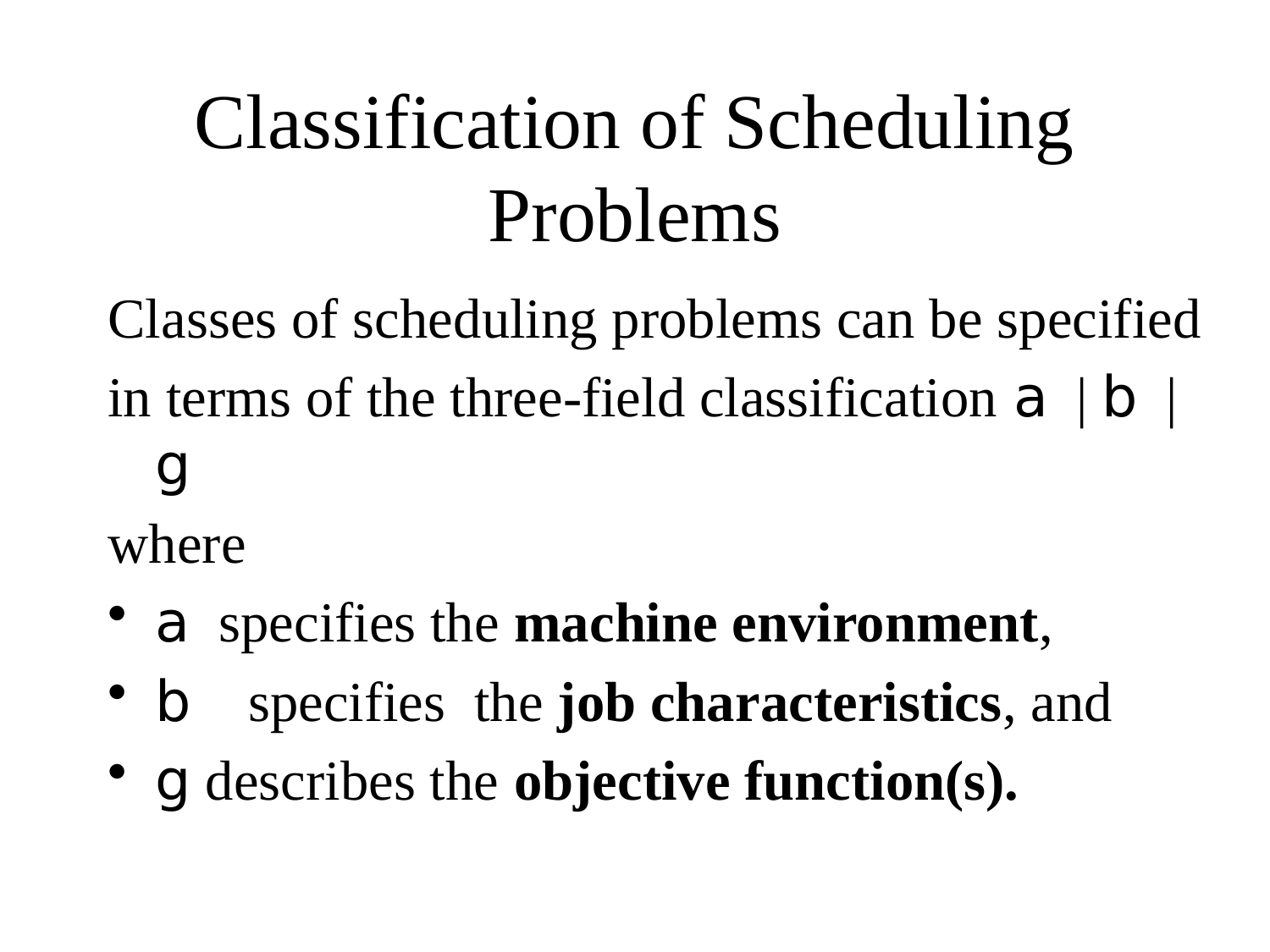

# Classification of Scheduling Problems
Classes of scheduling problems can be specified
in terms of the three-field classification α | β | γ
where
α specifies the machine environment,
β  specifies the job characteristics, and
γ describes the objective function(s).